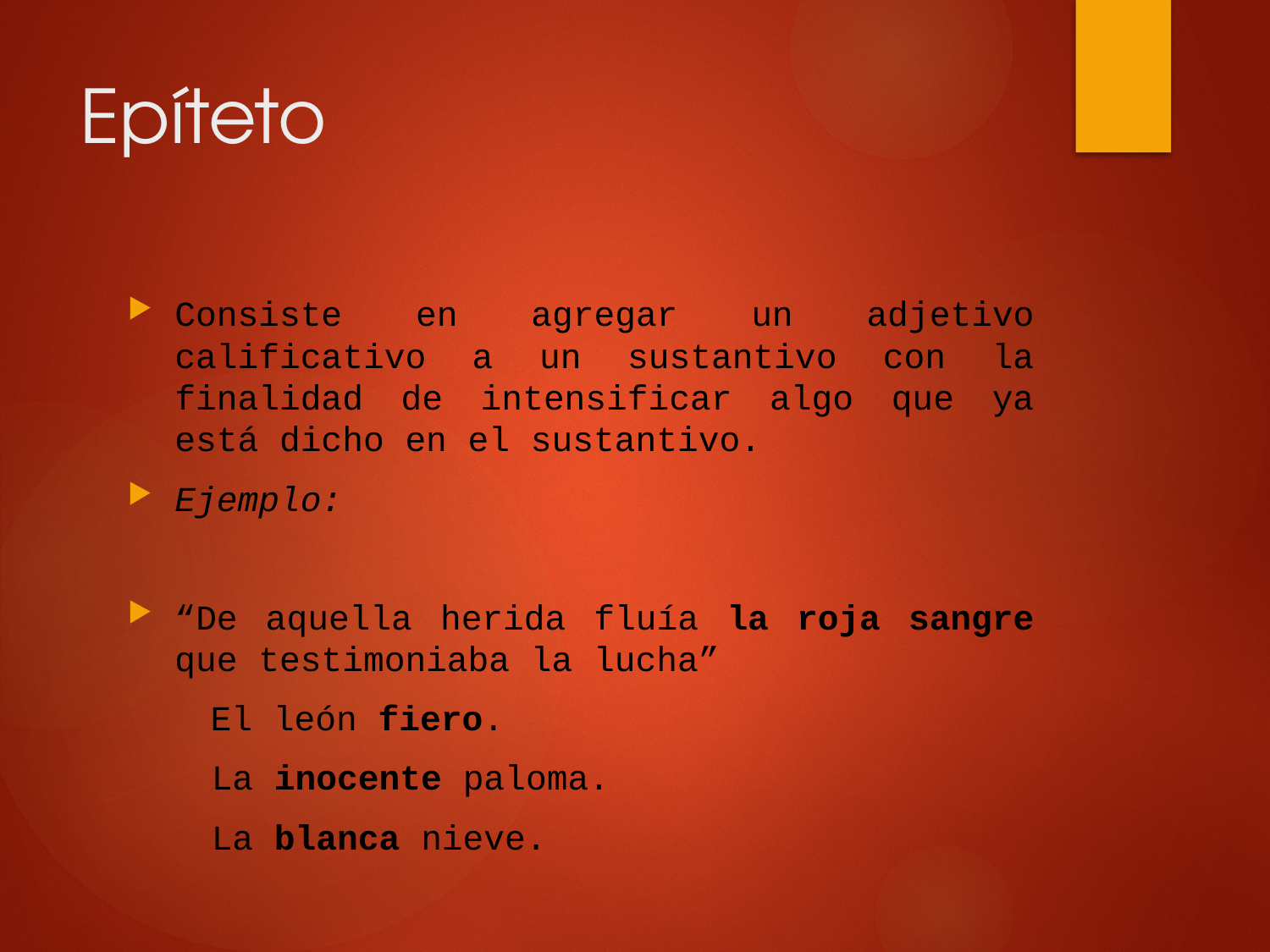

# Epíteto
Consiste en agregar un adjetivo calificativo a un sustantivo con la finalidad de intensificar algo que ya está dicho en el sustantivo.
Ejemplo:

“De aquella herida fluía la roja sangre que testimoniaba la lucha”
        El león fiero.
	La inocente paloma.
    La blanca nieve.